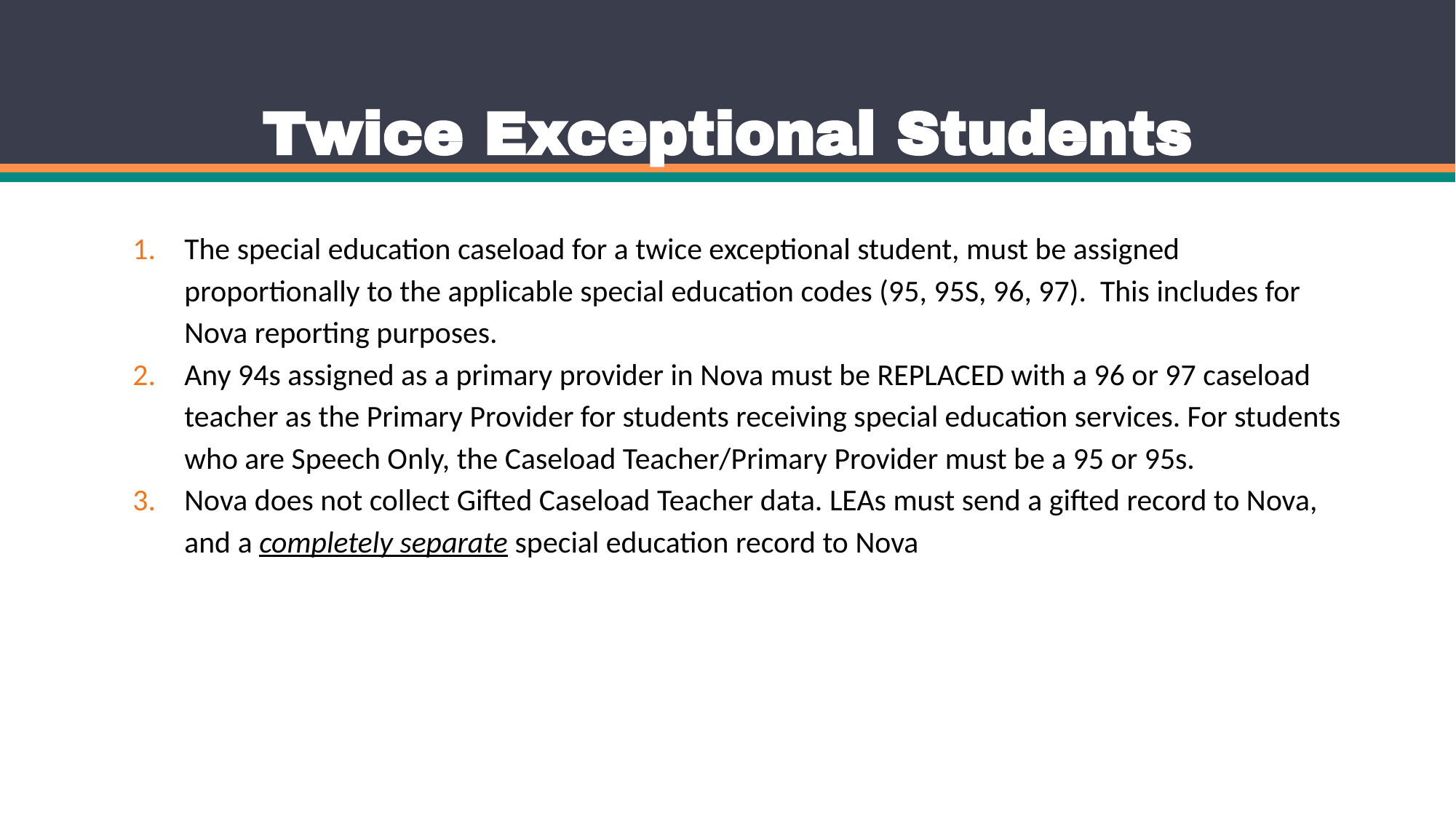

# Twice Exceptional Students
The special education caseload for a twice exceptional student, must be assigned proportionally to the applicable special education codes (95, 95S, 96, 97).  This includes for Nova reporting purposes.
Any 94s assigned as a primary provider in Nova must be REPLACED with a 96 or 97 caseload teacher as the Primary Provider for students receiving special education services. For students who are Speech Only, the Caseload Teacher/Primary Provider must be a 95 or 95s.
Nova does not collect Gifted Caseload Teacher data. LEAs must send a gifted record to Nova, and a completely separate special education record to Nova